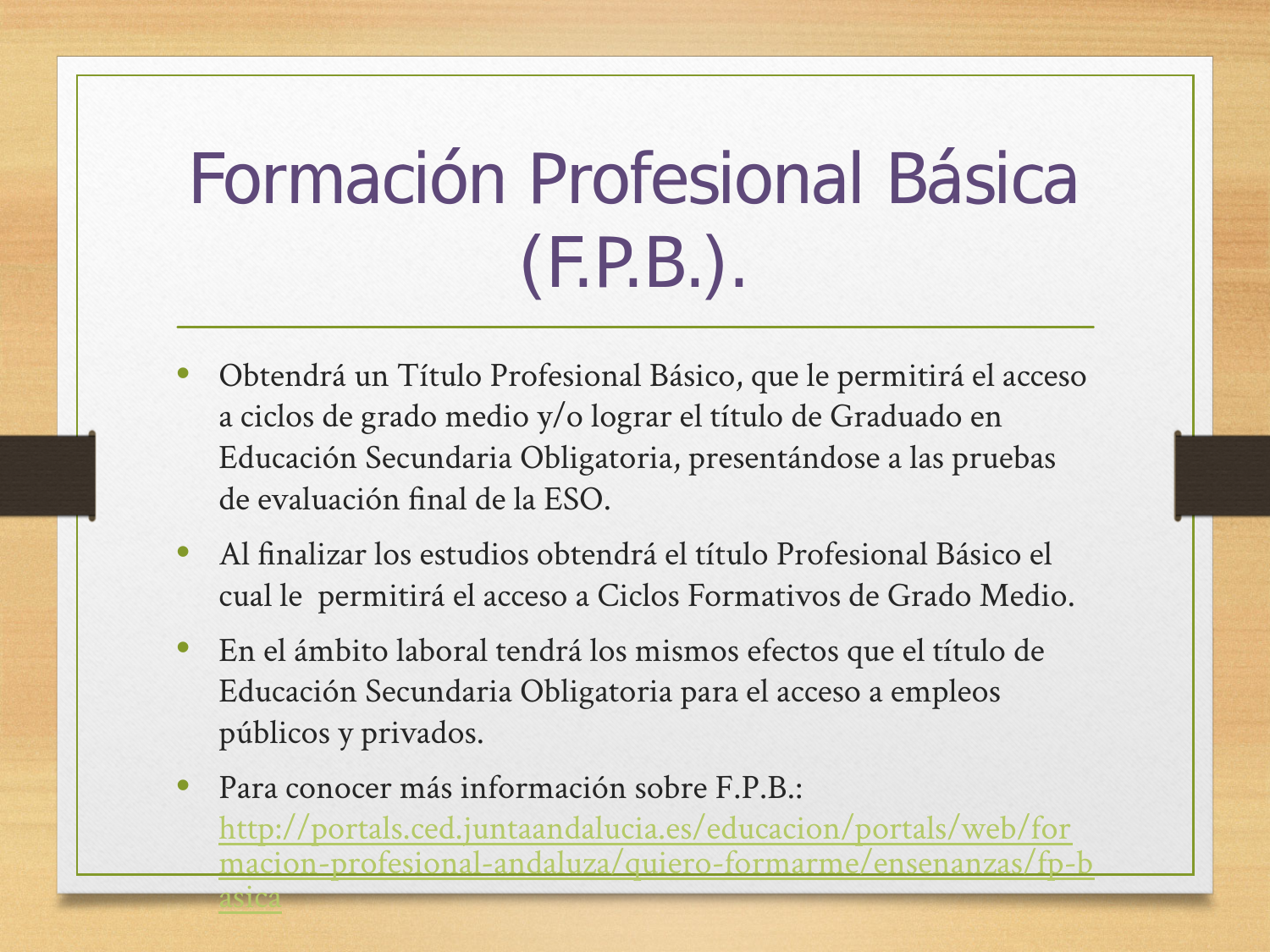

# Formación Profesional Básica (F.P.B.).
Obtendrá un Título Profesional Básico, que le permitirá el acceso a ciclos de grado medio y/o lograr el título de Graduado en Educación Secundaria Obligatoria, presentándose a las pruebas de evaluación final de la ESO.
Al finalizar los estudios obtendrá el título Profesional Básico el cual le  permitirá el acceso a Ciclos Formativos de Grado Medio.
En el ámbito laboral tendrá los mismos efectos que el título de Educación Secundaria Obligatoria para el acceso a empleos públicos y privados.
Para conocer más información sobre F.P.B.: http://portals.ced.juntaandalucia.es/educacion/portals/web/formacion-profesional-andaluza/quiero-formarme/ensenanzas/fp-basica